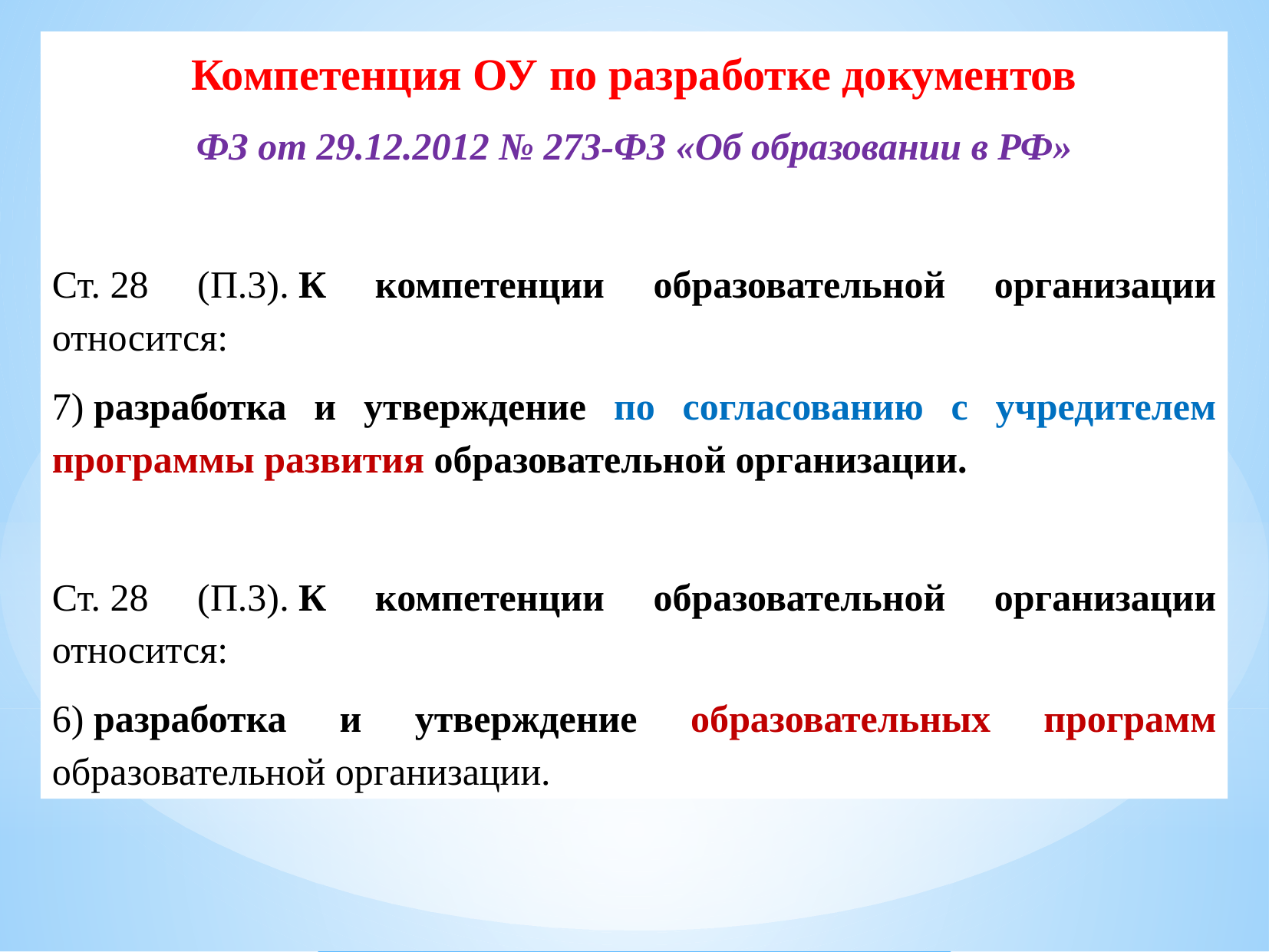

Компетенция ОУ по разработке документов
ФЗ от 29.12.2012 № 273-ФЗ «Об образовании в РФ»

Ст. 28 (П.3). К компетенции образовательной организации относится:
7) разработка и утверждение по согласованию с учредителем программы развития образовательной организации.

Ст. 28 (П.3). К компетенции образовательной организации относится:
6) разработка и утверждение образовательных программ образовательной организации.